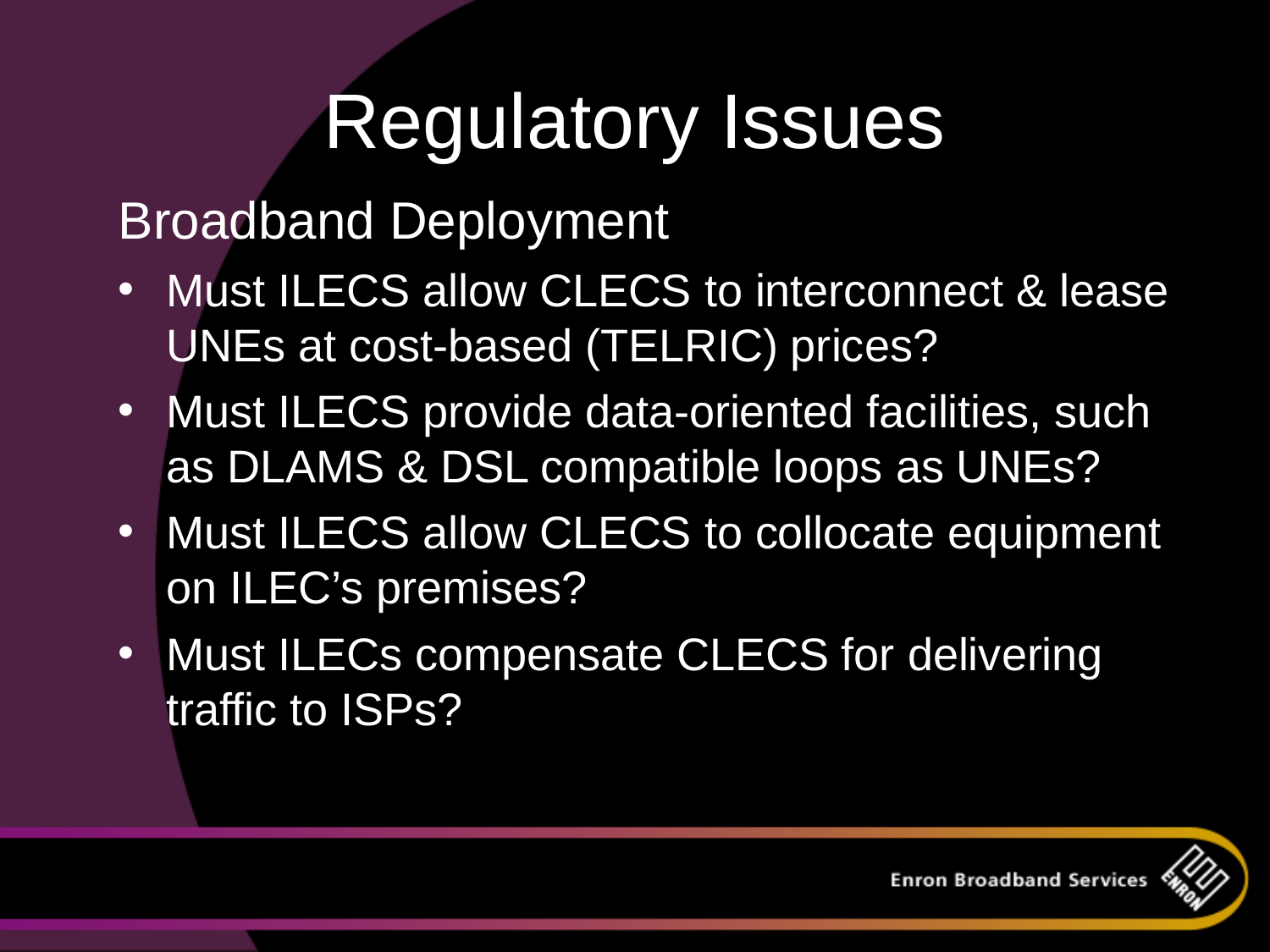

# Regulatory Issues
Broadband Deployment
Must ILECS allow CLECS to interconnect & lease UNEs at cost-based (TELRIC) prices?
Must ILECS provide data-oriented facilities, such as DLAMS & DSL compatible loops as UNEs?
Must ILECS allow CLECS to collocate equipment on ILEC’s premises?
Must ILECs compensate CLECS for delivering traffic to ISPs?